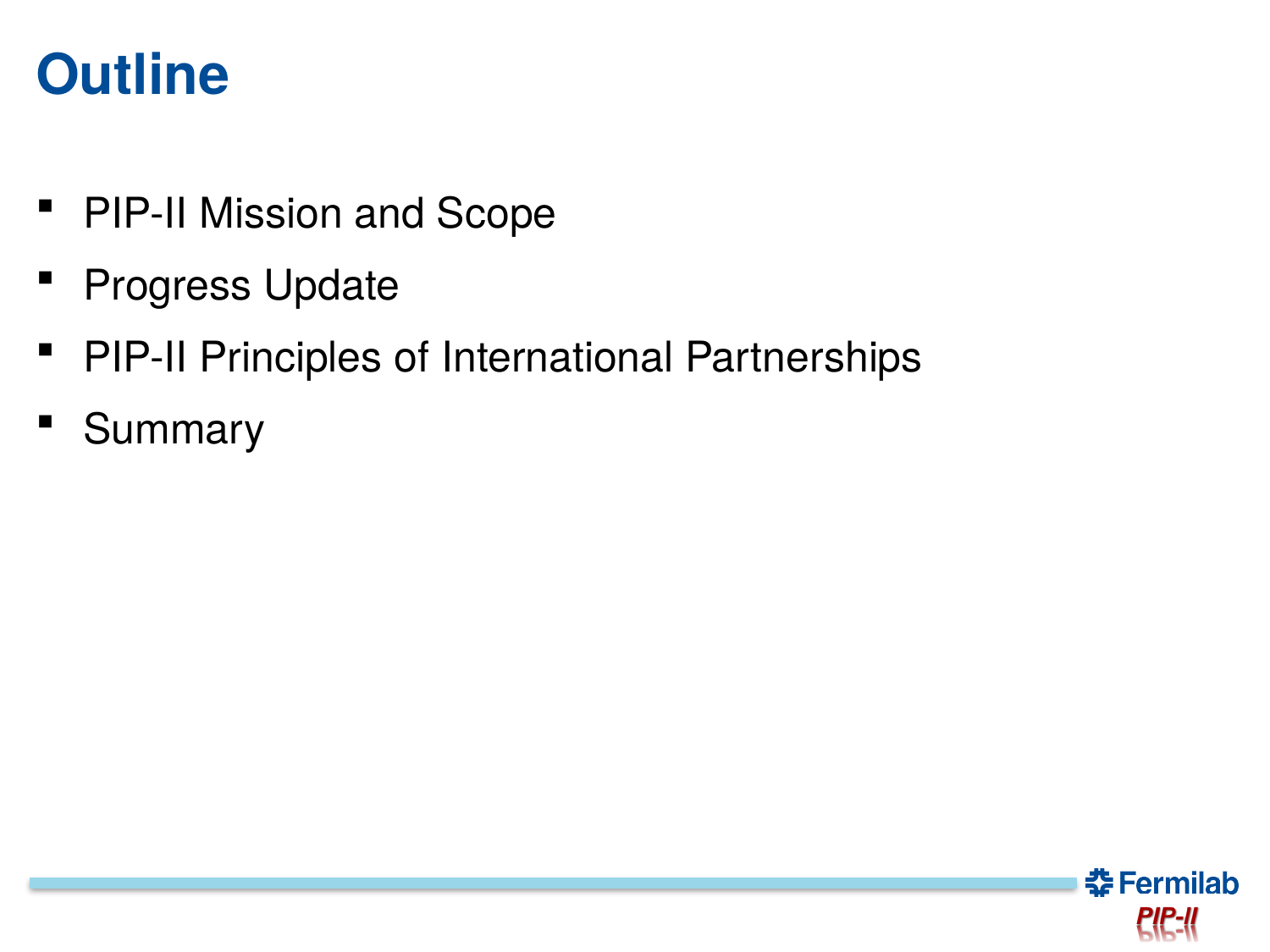

# Outline
PIP-II Mission and Scope
Progress Update
PIP-II Principles of International Partnerships
Summary